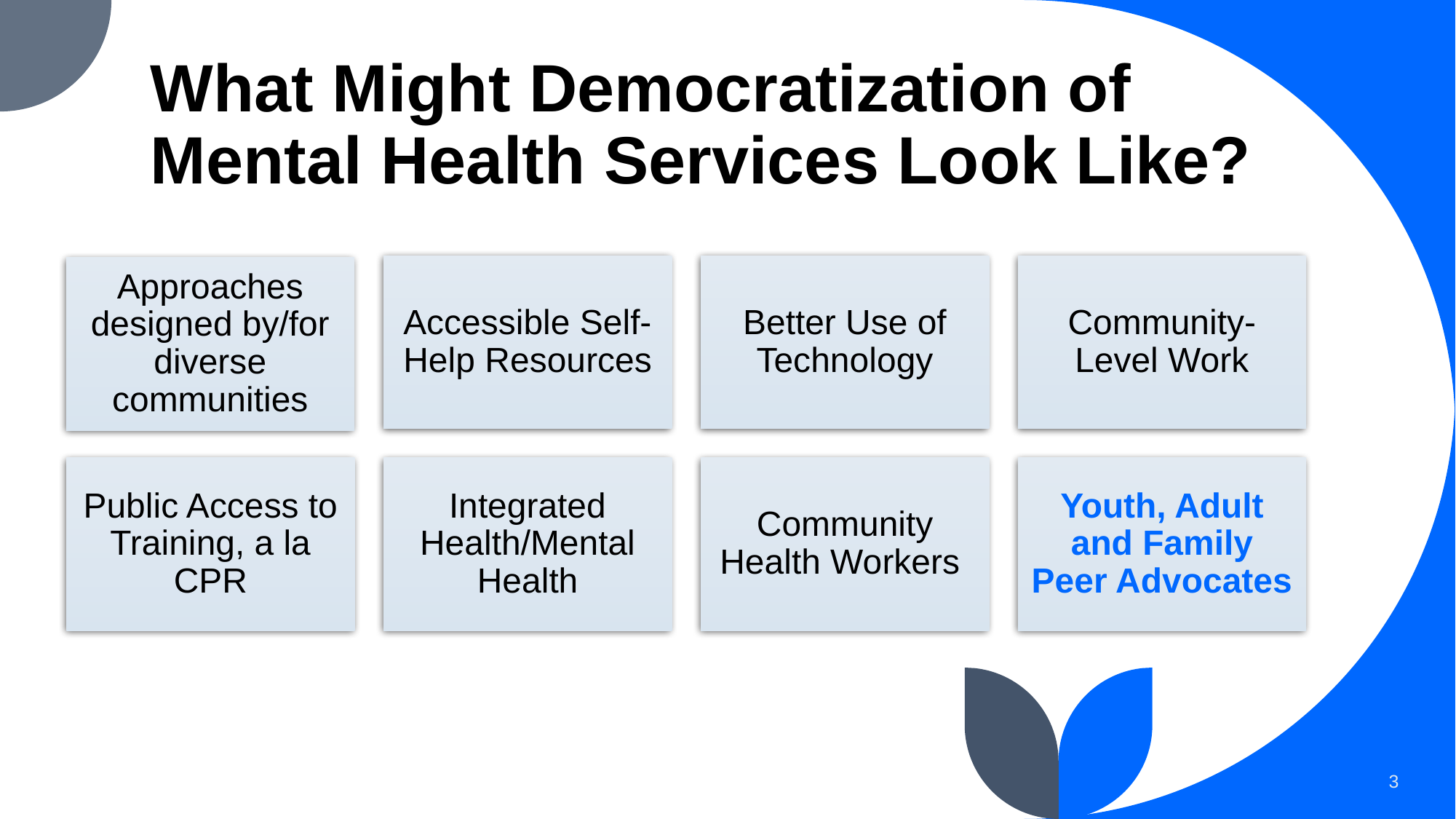

# What Might Democratization of Mental Health Services Look Like?
Approaches designed by/for diverse communities
Accessible Self-Help Resources
Better Use of Technology
Community-Level Work
Public Access to Training, a la CPR
Integrated Health/Mental Health
Community Health Workers
Youth, Adult and Family Peer Advocates
3